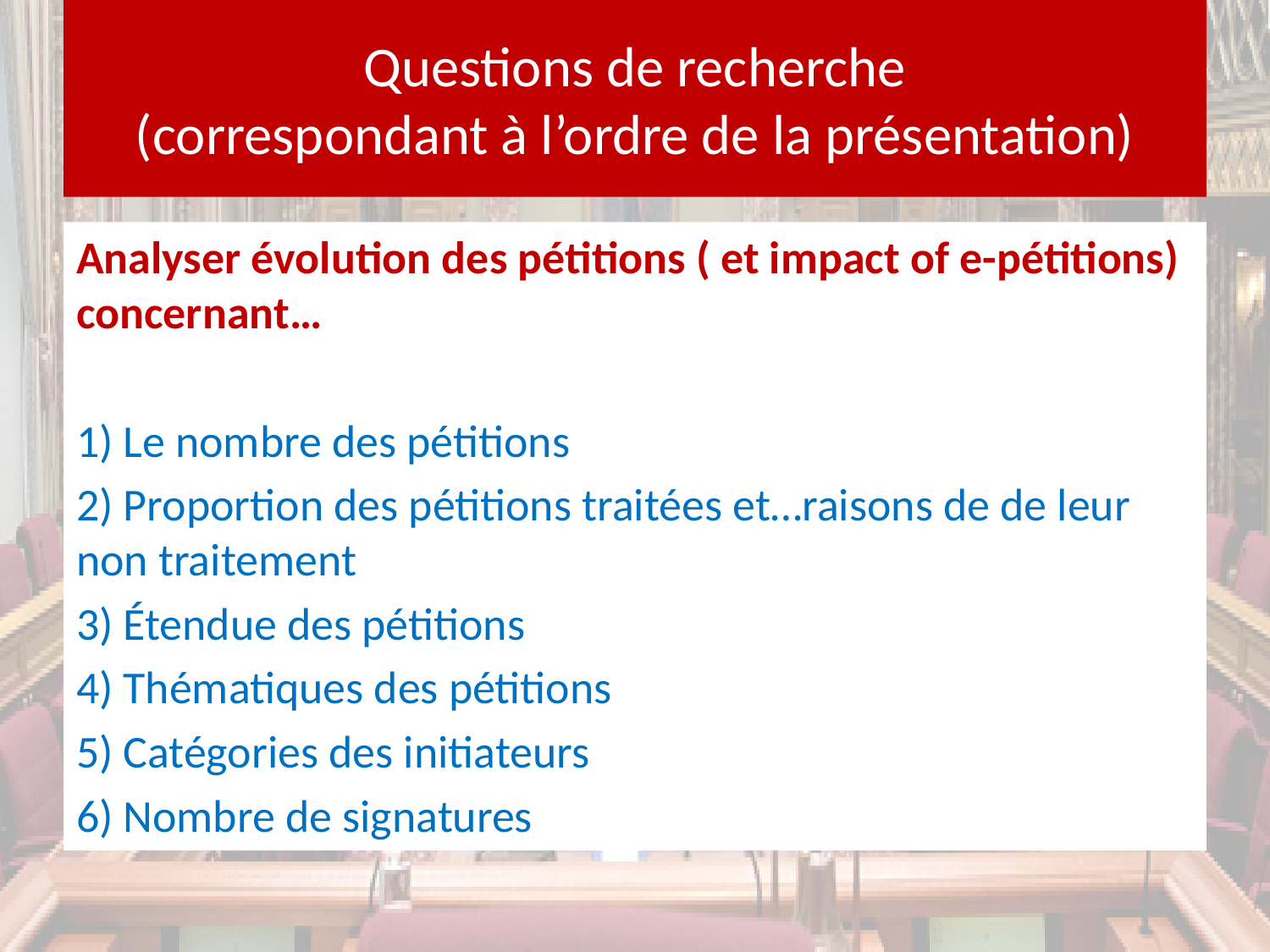

# Questions de recherche (correspondant à l’ordre de la présentation)
Analyser évolution des pétitions ( et impact of e-pétitions) concernant…

1) Le nombre des pétitions
2) Proportion des pétitions traitées et…raisons de de leur non traitement
3) Étendue des pétitions
4) Thématiques des pétitions
5) Catégories des initiateurs
6) Nombre de signatures